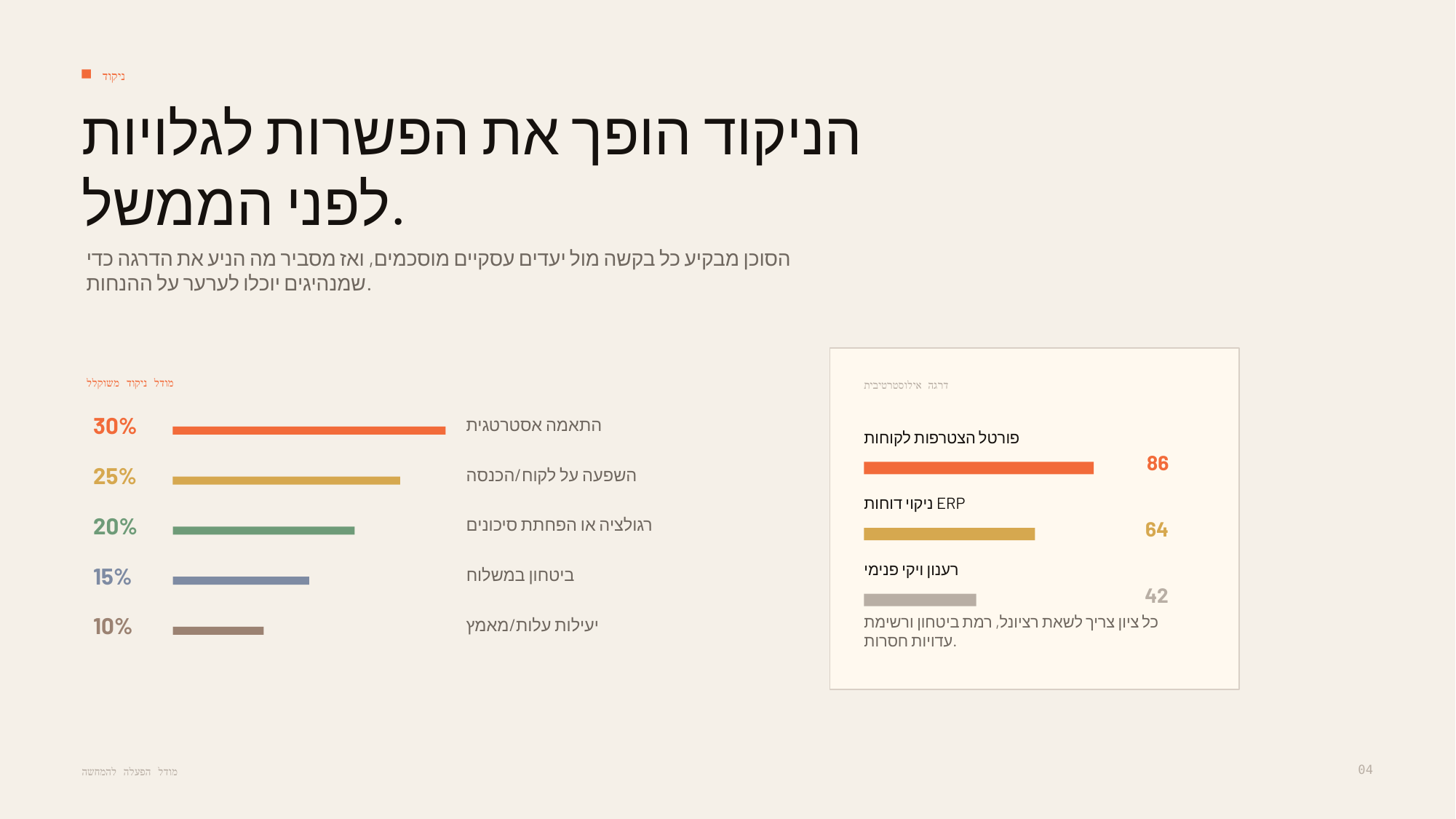

ניקוד

הניקוד הופך את הפשרות לגלויות לפני הממשל.
הסוכן מבקיע כל בקשה מול יעדים עסקיים מוסכמים, ואז מסביר מה הניע את הדרגה כדי שמנהיגים יוכלו לערער על ההנחות.

מודל ניקוד משוקלל
דרגה אילוסטרטיבית
30%
התאמה אסטרטגית

פורטל הצטרפות לקוחות
86
25%

השפעה על לקוח/הכנסה

ניקוי דוחות ERP
20%
רגולציה או הפחתת סיכונים
64

רענון ויקי פנימי
15%
ביטחון במשלוח

42

10%
כל ציון צריך לשאת רציונל, רמת ביטחון ורשימת עדויות חסרות.
יעילות עלות/מאמץ

04
מודל הפעלה להמחשה